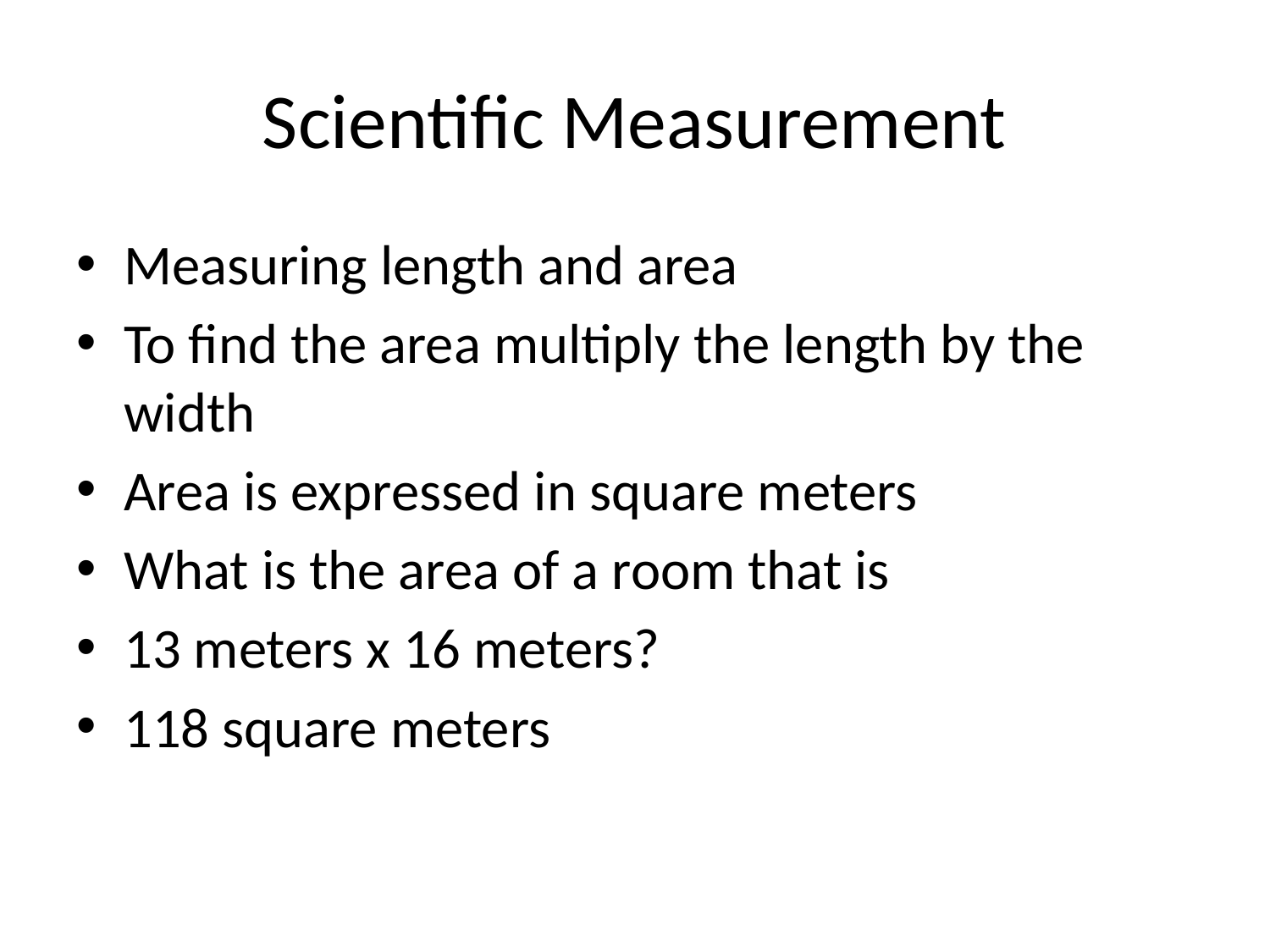

# Scientific Measurement
Measuring length and area
To find the area multiply the length by the width
Area is expressed in square meters
What is the area of a room that is
13 meters x 16 meters?
118 square meters